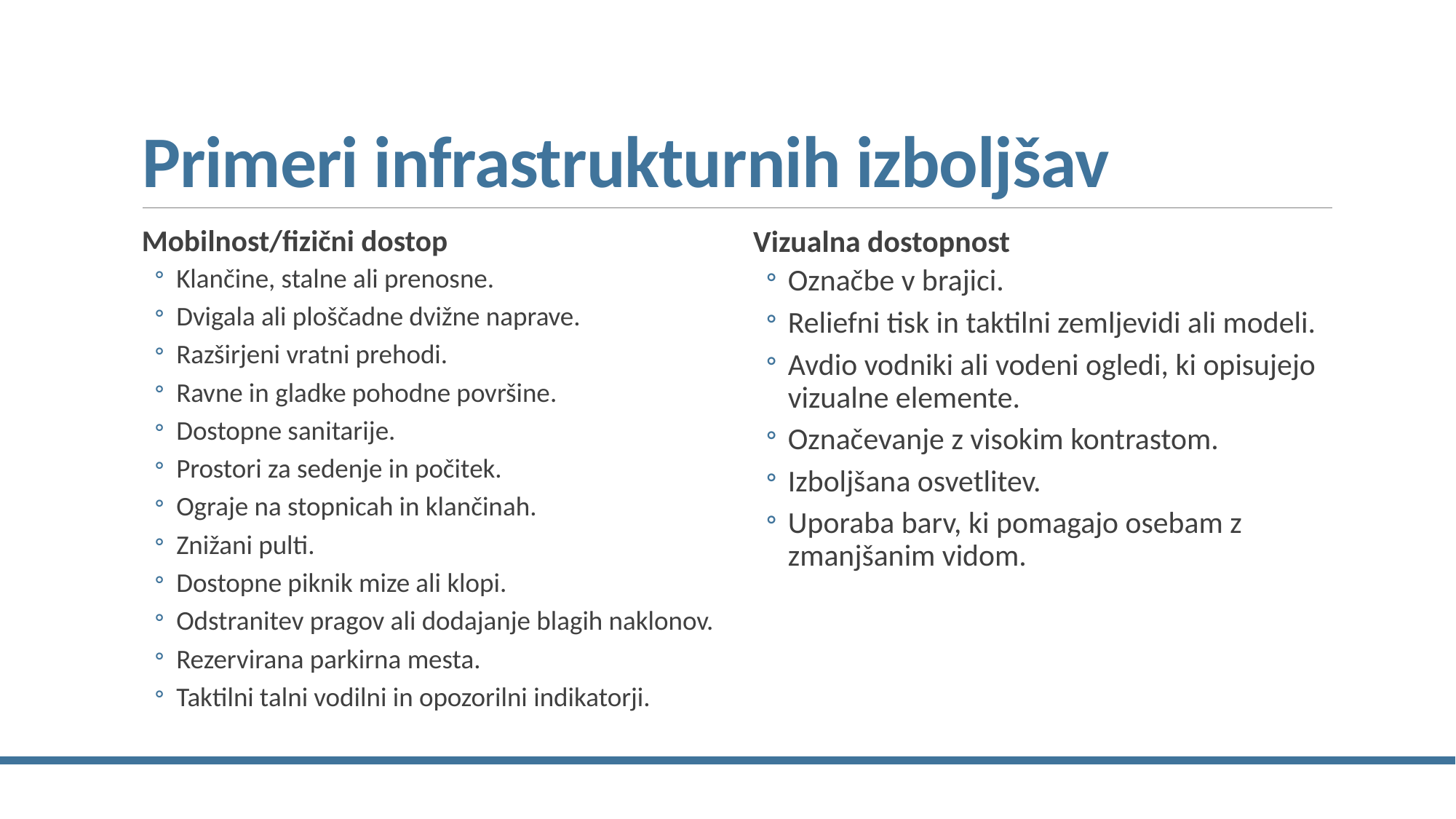

# Primeri infrastrukturnih izboljšav
Mobilnost/fizični dostop
Klančine, stalne ali prenosne.
Dvigala ali ploščadne dvižne naprave.
Razširjeni vratni prehodi.
Ravne in gladke pohodne površine.
Dostopne sanitarije.
Prostori za sedenje in počitek.
Ograje na stopnicah in klančinah.
Znižani pulti.
Dostopne piknik mize ali klopi.
Odstranitev pragov ali dodajanje blagih naklonov.
Rezervirana parkirna mesta.
Taktilni talni vodilni in opozorilni indikatorji.
Vizualna dostopnost
Označbe v brajici.
Reliefni tisk in taktilni zemljevidi ali modeli.
Avdio vodniki ali vodeni ogledi, ki opisujejo vizualne elemente.
Označevanje z visokim kontrastom.
Izboljšana osvetlitev.
Uporaba barv, ki pomagajo osebam z zmanjšanim vidom.